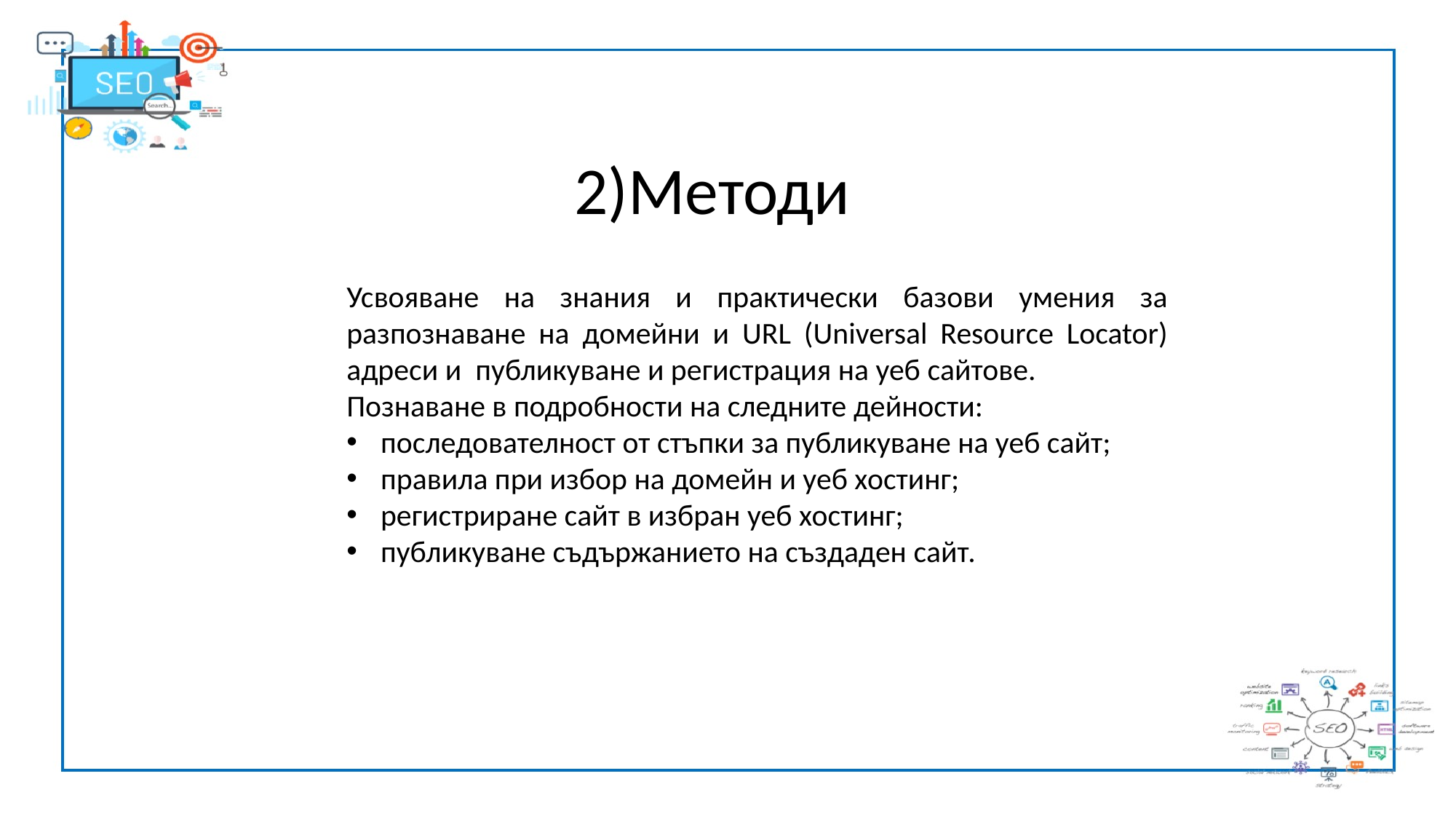

2)Методи
Усвояване на знания и практически базови умения за разпознаване на домейни и URL (Universal Resource Locator) адреси и  публикуване и регистрация на уеб сайтове.
Познаване в подробности на следните дейности:
последователност от стъпки за публикуване на уеб сайт;
правила при избор на домейн и уеб хостинг;
регистриране сайт в избран уеб хостинг;
публикуване съдържанието на създаден сайт.